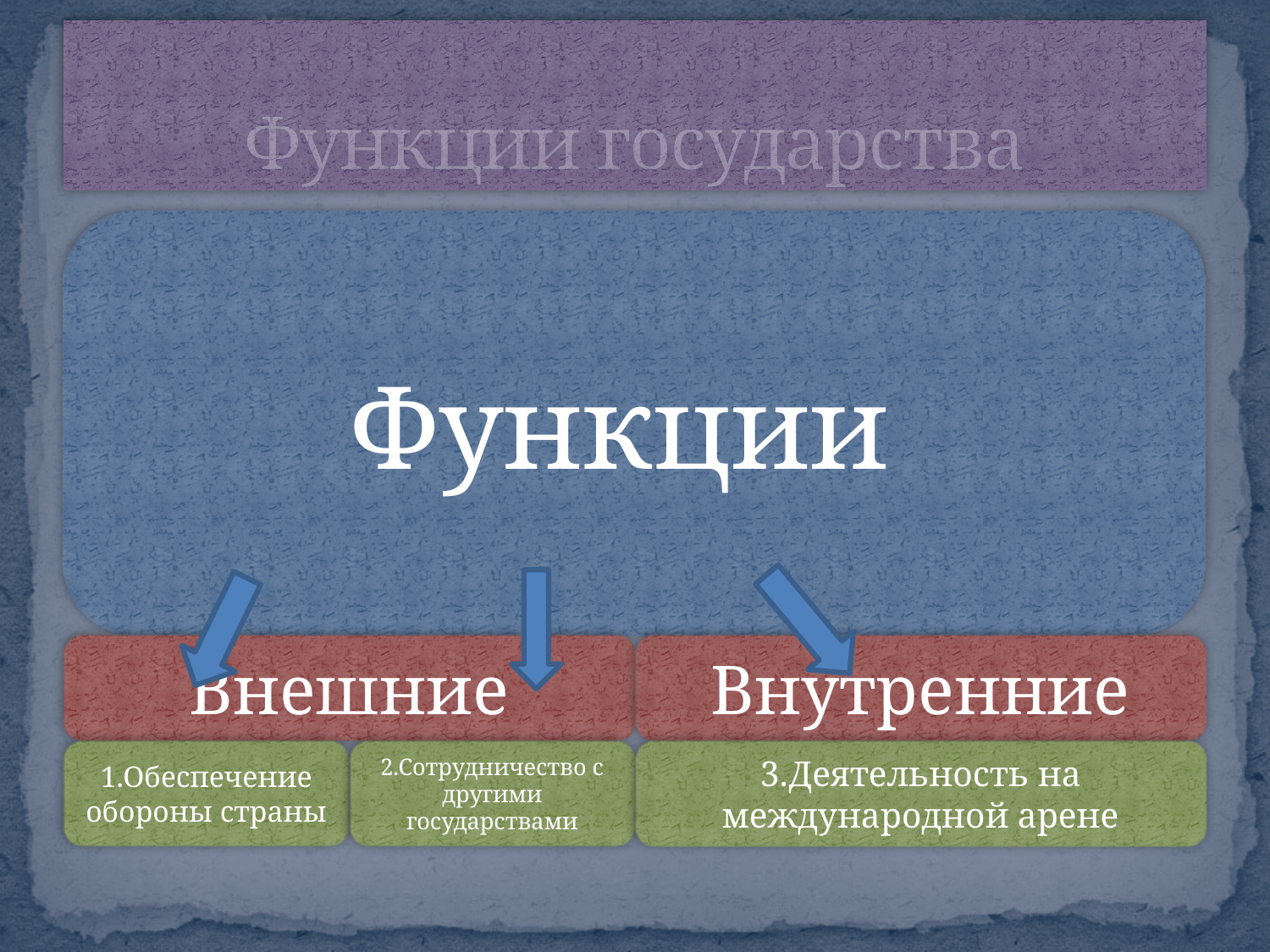

# Функции государства
1.Обеспечение обороны страны
2.Сотрудничество с другими государствами
Внешние
3.Деятельность на международной арене
Внутренние
Функции